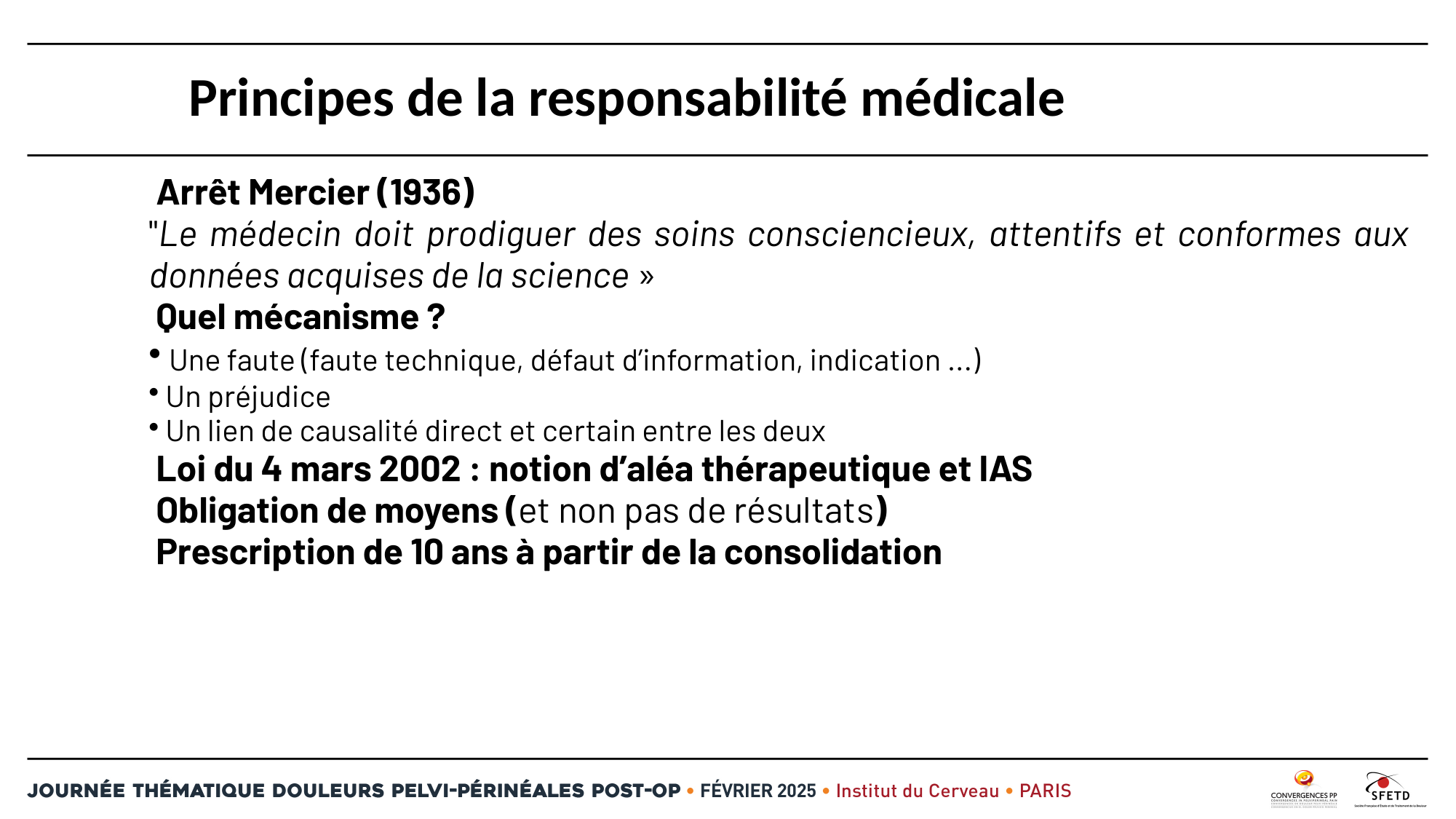

Principes de la responsabilité médicale
 Arrêt Mercier (1936)
"Le médecin doit prodiguer des soins consciencieux, attentifs et conformes aux données acquises de la science »
 Quel mécanisme ?
 Une faute (faute technique, défaut d’information, indication ...)
 Un préjudice
 Un lien de causalité direct et certain entre les deux
 Loi du 4 mars 2002 : notion d’aléa thérapeutique et IAS
 Obligation de moyens (et non pas de résultats)
 Prescription de 10 ans à partir de la consolidation